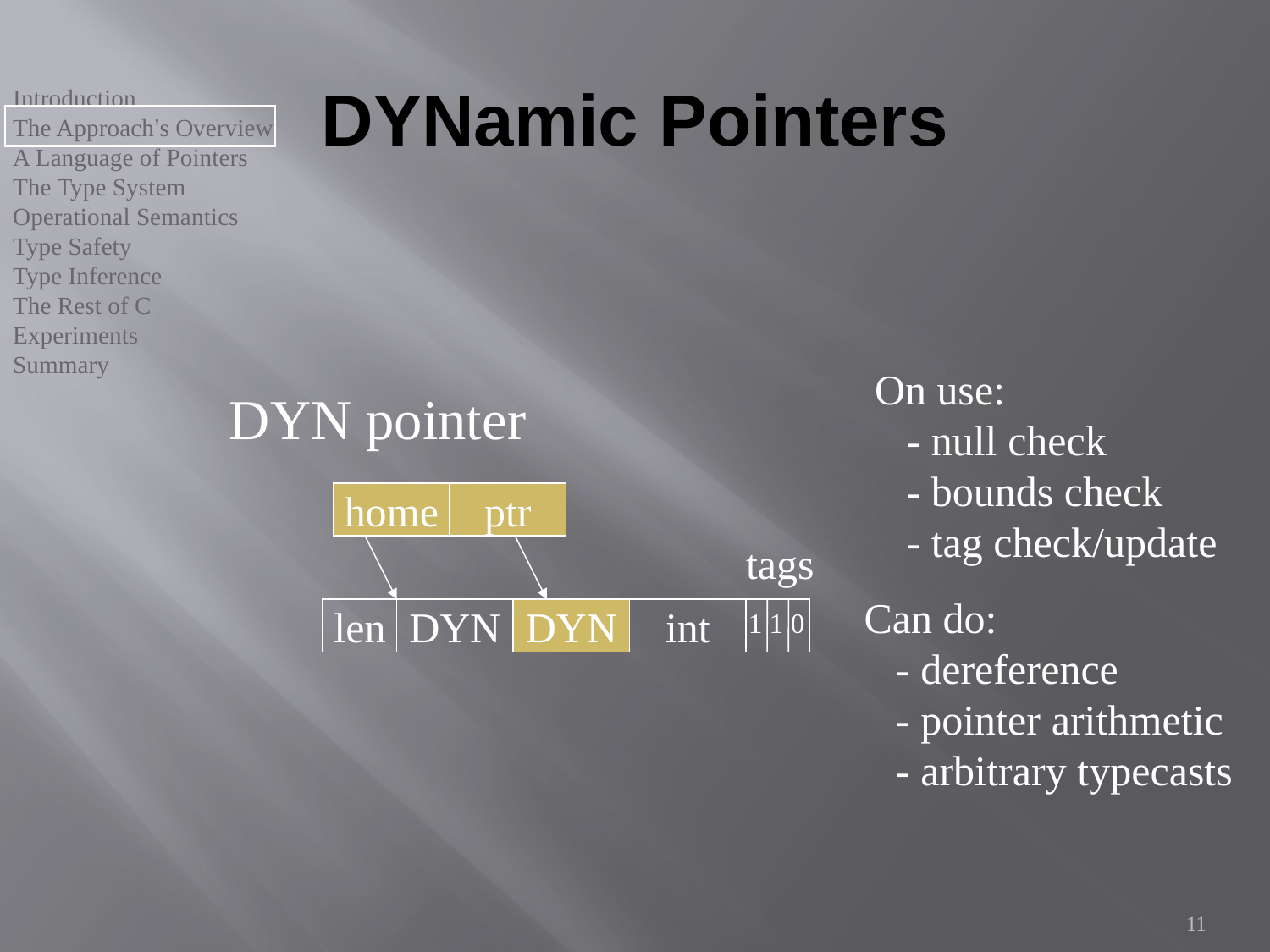

# DYNamic Pointers

On use:
   - null check
   - bounds check
   - tag check/update
DYN pointer
home
ptr
tags

Can do:
   - dereference
   - pointer arithmetic
   - arbitrary typecasts
len
DYN
DYN
int
1

1

0

11